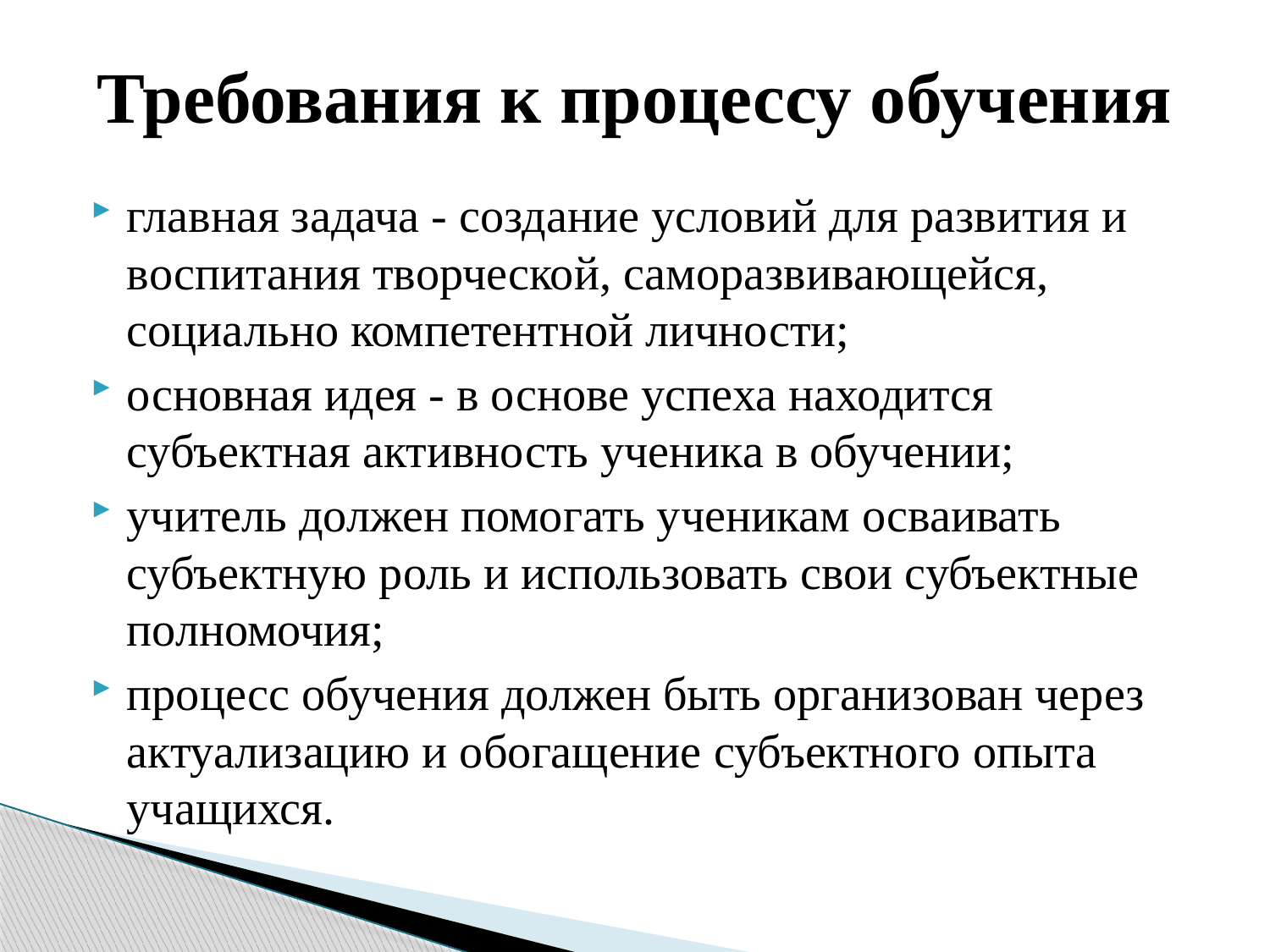

# Требования к процессу обучения
главная задача - создание условий для развития и воспитания творческой, саморазвивающейся, социально компетентной личности;
основная идея - в основе успеха находится  субъектная активность ученика в обучении;
учитель должен помогать ученикам осваивать субъектную роль и использовать свои субъектные полномочия;
процесс обучения должен быть организован через актуализацию и обогащение субъектного опыта учащихся.